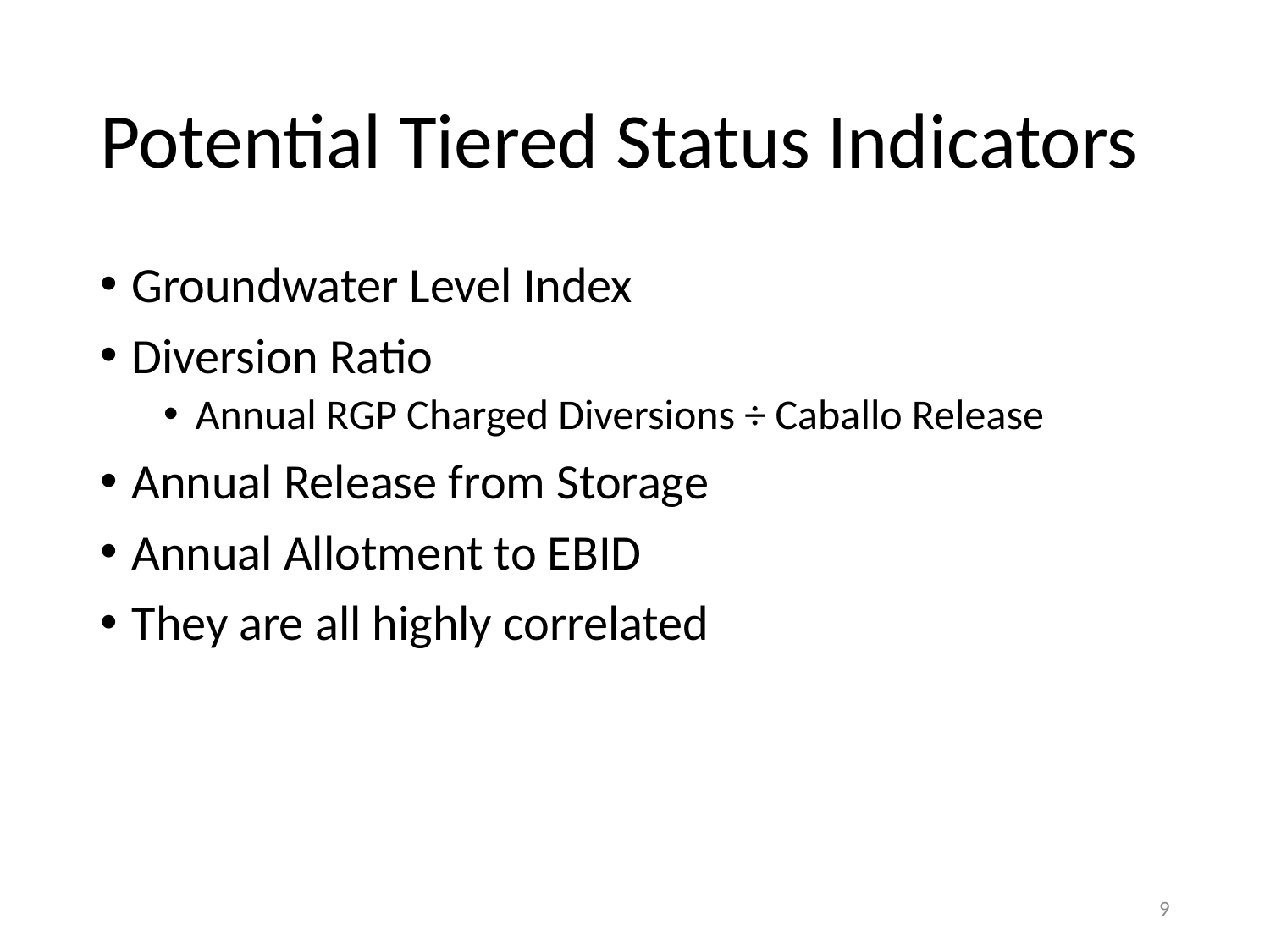

# Potential Tiered Status Indicators
Groundwater Level Index
Diversion Ratio
Annual RGP Charged Diversions ÷ Caballo Release
Annual Release from Storage
Annual Allotment to EBID
They are all highly correlated
9